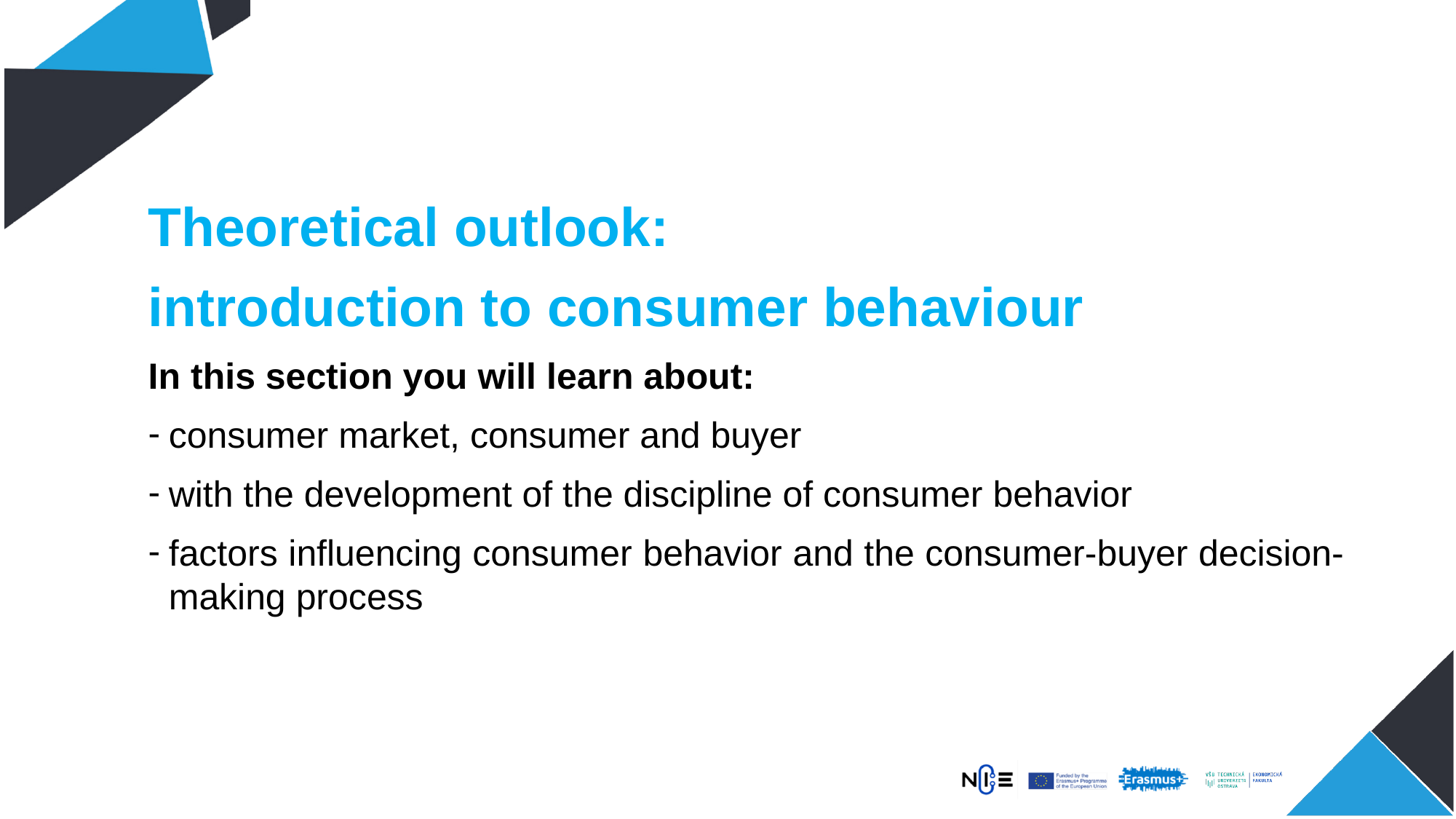

Theoretical outlook:
introduction to consumer behaviour
In this section you will learn about:
consumer market, consumer and buyer
with the development of the discipline of consumer behavior
factors influencing consumer behavior and the consumer-buyer decision-making process